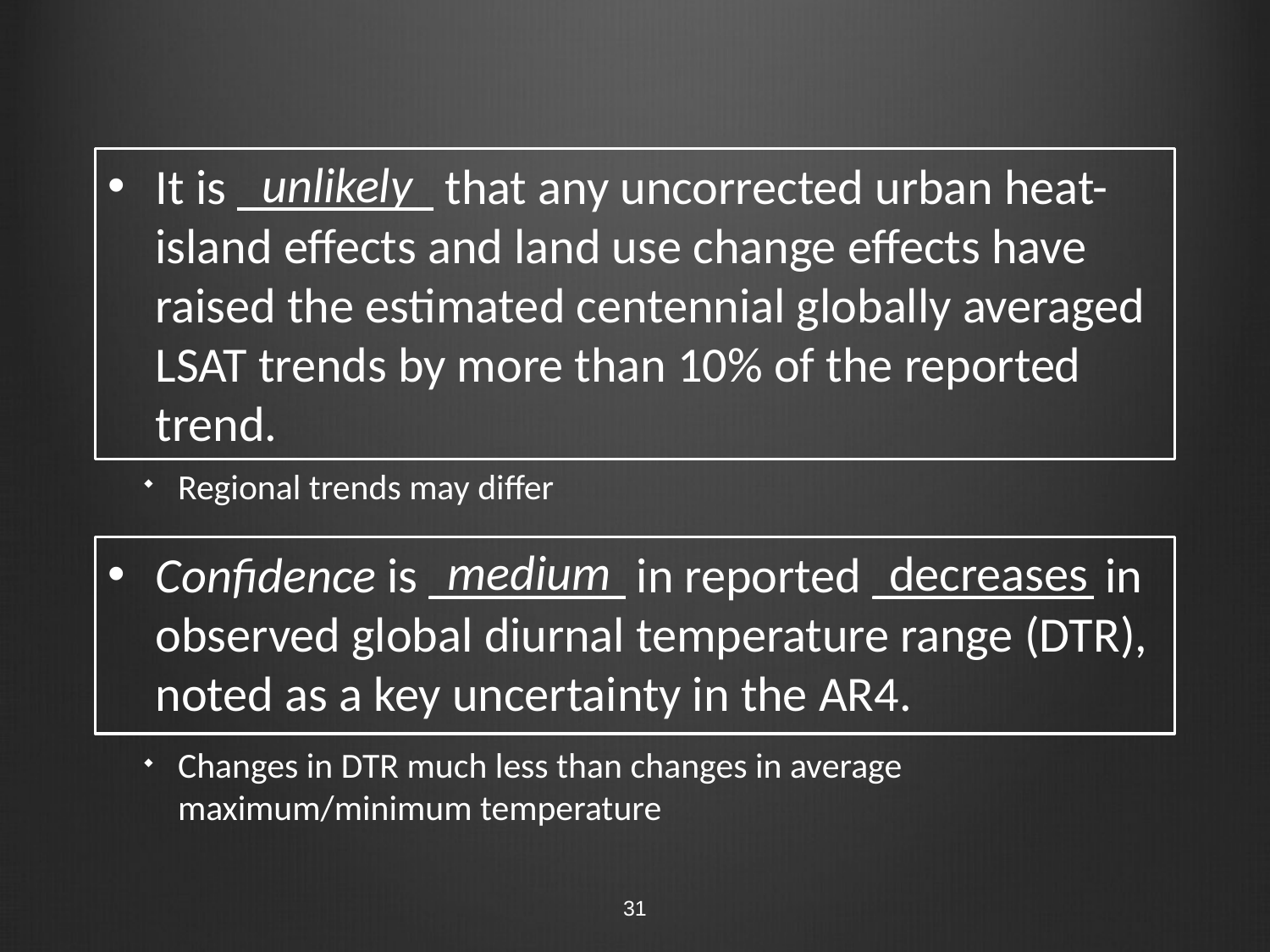

unlikely
It is ________ that any uncorrected urban heat-island effects and land use change effects have raised the estimated centennial globally averaged LSAT trends by more than 10% of the reported trend.
Regional trends may differ
medium
decreases
Confidence is ________ in reported _________ in observed global diurnal temperature range (DTR), noted as a key uncertainty in the AR4.
Changes in DTR much less than changes in average maximum/minimum temperature
31